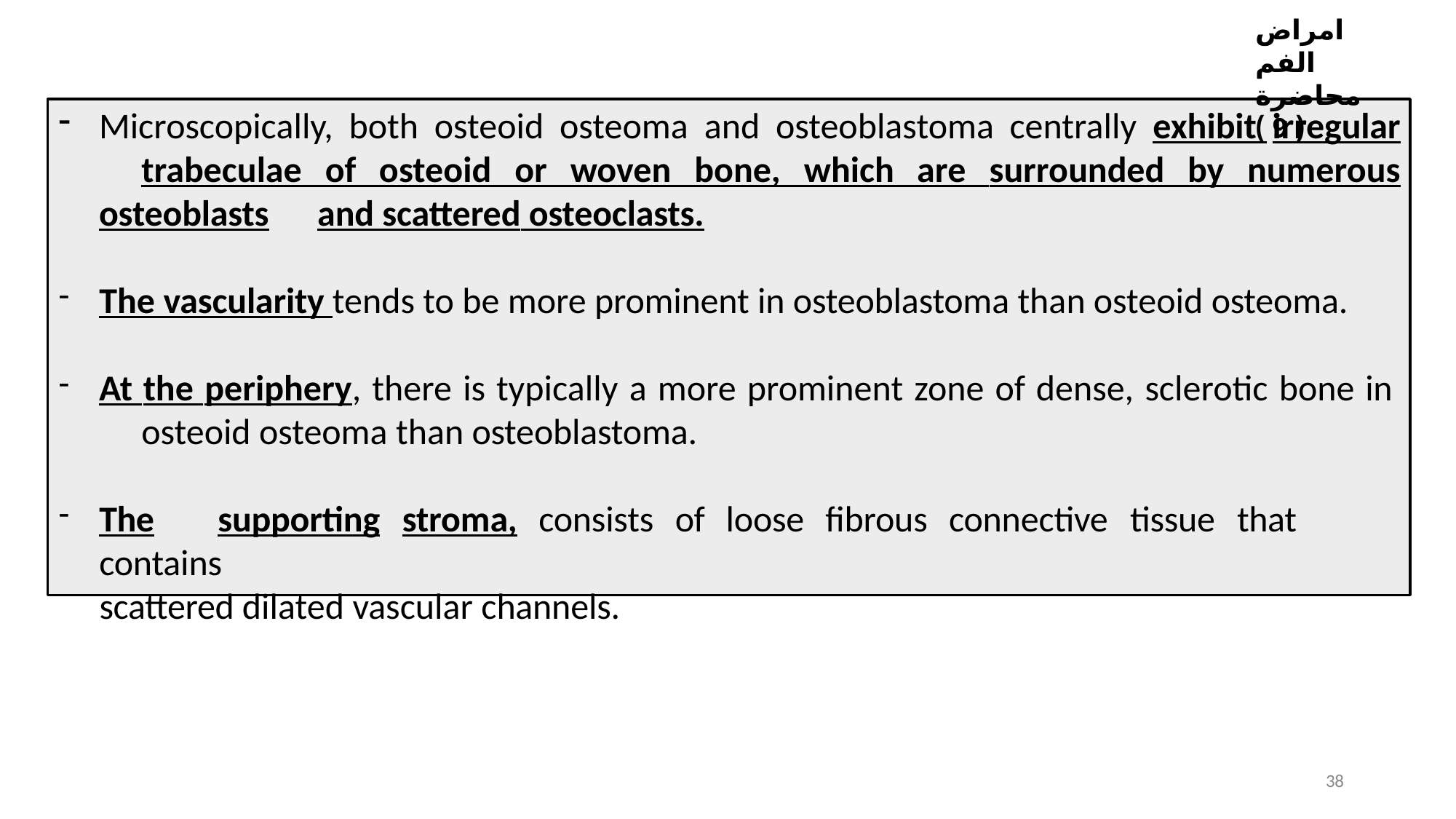

امراض الفم
محاضرة ( 9 )

Microscopically, both osteoid osteoma and osteoblastoma centrally exhibit irregular 	trabeculae of osteoid or woven bone, which are surrounded by numerous osteoblasts 	and scattered osteoclasts.
The vascularity tends to be more prominent in osteoblastoma than osteoid osteoma.
At the periphery, there is typically a more prominent zone of dense, sclerotic bone in 	osteoid osteoma than osteoblastoma.
The	supporting	stroma,	consists	of	loose	fibrous	connective	tissue	that	contains
scattered dilated vascular channels.
38